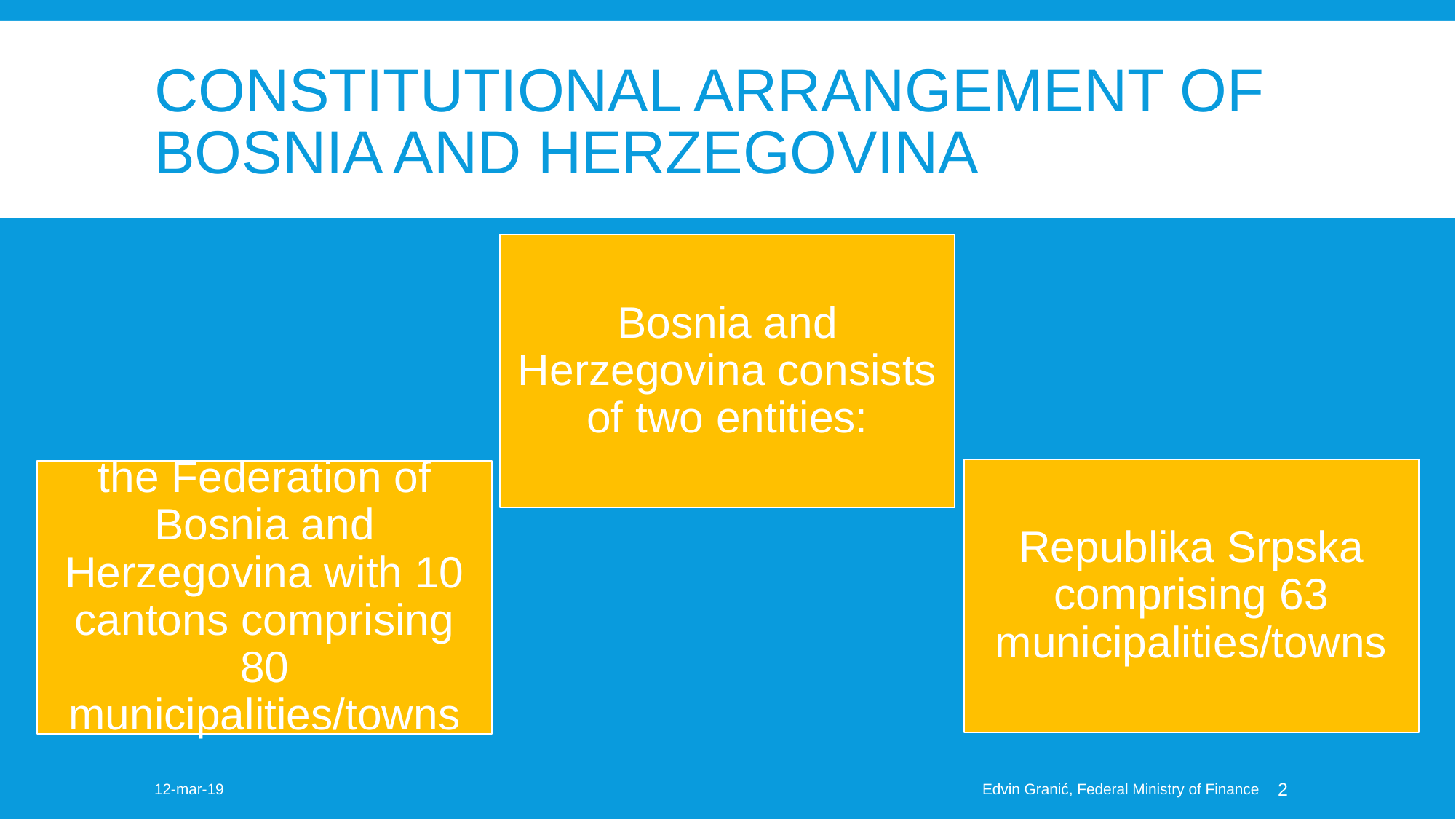

# CONSTITUTIONAL ARRANGEMENT OF BOSNIA AND HERZEGOVINA
Bosnia and Herzegovina consists of two entities:
the Federation of Bosnia and Herzegovina with 10 cantons comprising 80 municipalities/towns
Republika Srpska comprising 63 municipalities/towns
12-mar-19
Edvin Granić, Federal Ministry of Finance
2